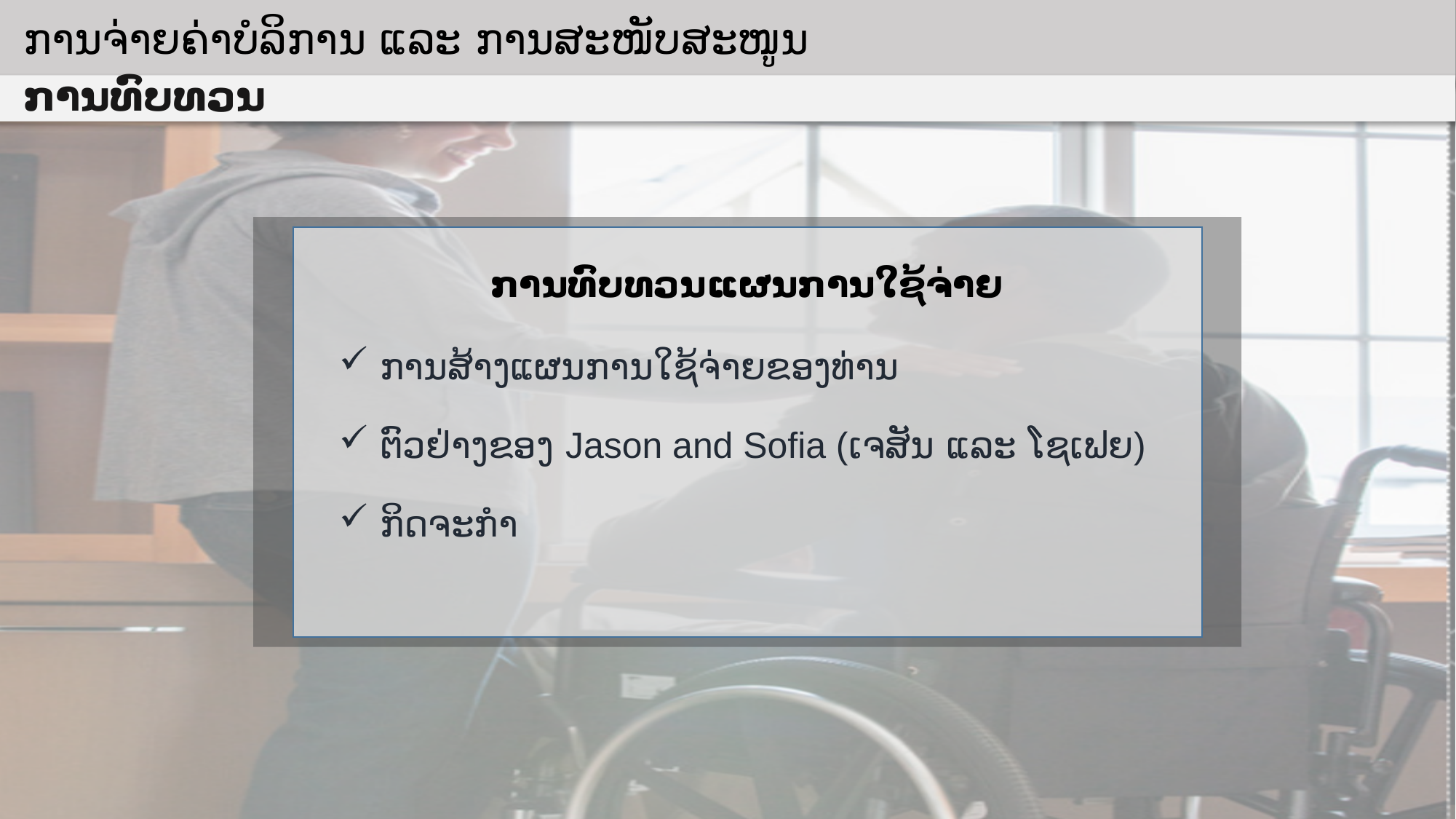

ການ​ຈ່າຍ​ຄ່າ​ບໍ​ລິ​ການ ແລະ ການ​ສະ​ໜັບ​ສະ​ໜູນ

ການ​ທົບ​ທວນ

ການທົບ​ທວນແຜນ​ການໃຊ້​ຈ່າຍ

ການສ້າງ​ແຜນ​ການໃຊ້​ຈ່າຍຂອງ​ທ່ານ

ຕົວ​ຢ່າງ​ຂອງ Jason and Sofia (ເຈ​ສັນ ແລະ ໂຊ​ເຟຍ)

ກິດຈະກໍາ